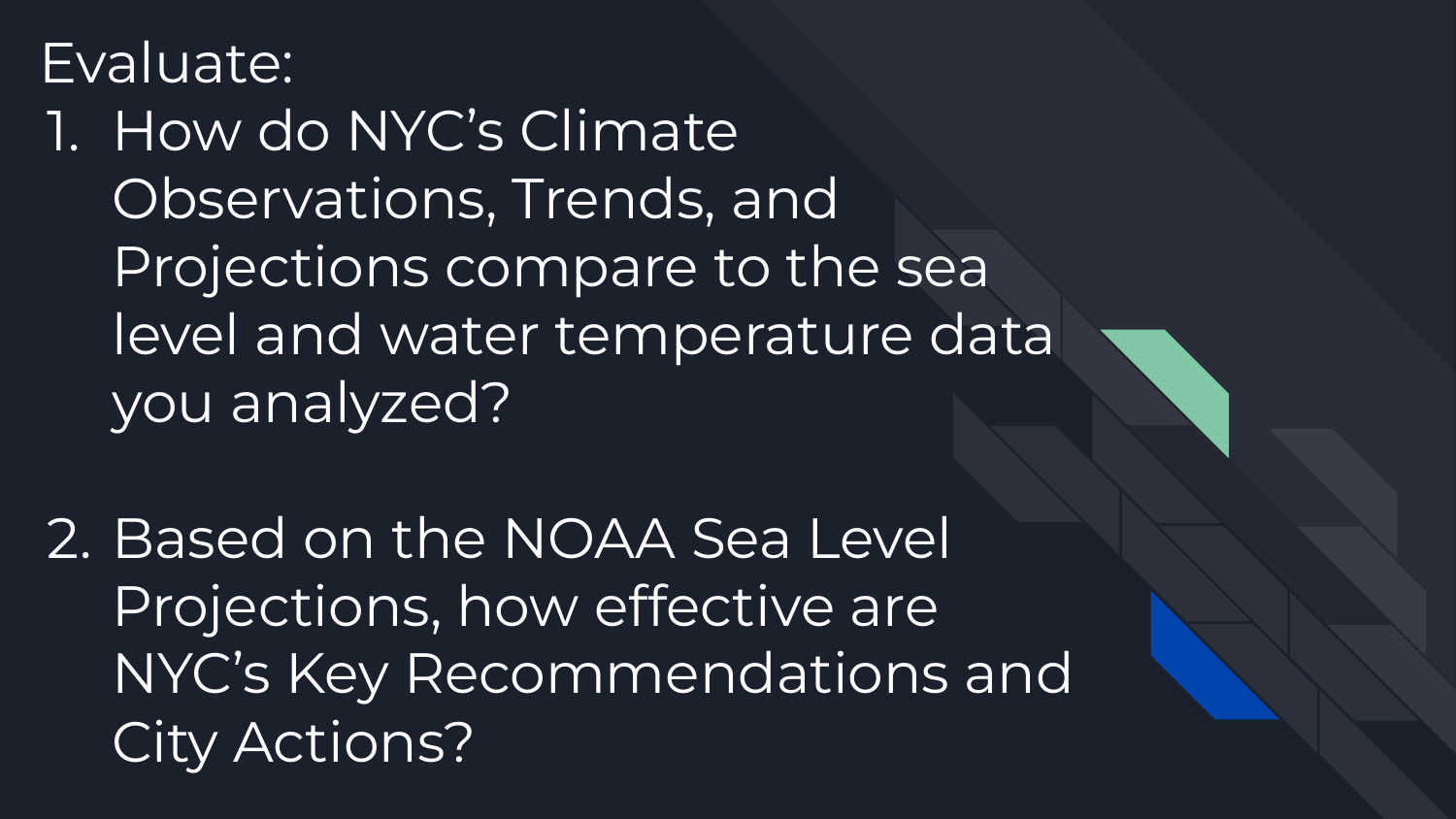

# Evaluate:
How do NYC’s Climate Observations, Trends, and Projections compare to the sea level and water temperature data you analyzed?

Based on the NOAA Sea Level Projections, how effective are NYC’s Key Recommendations and City Actions?